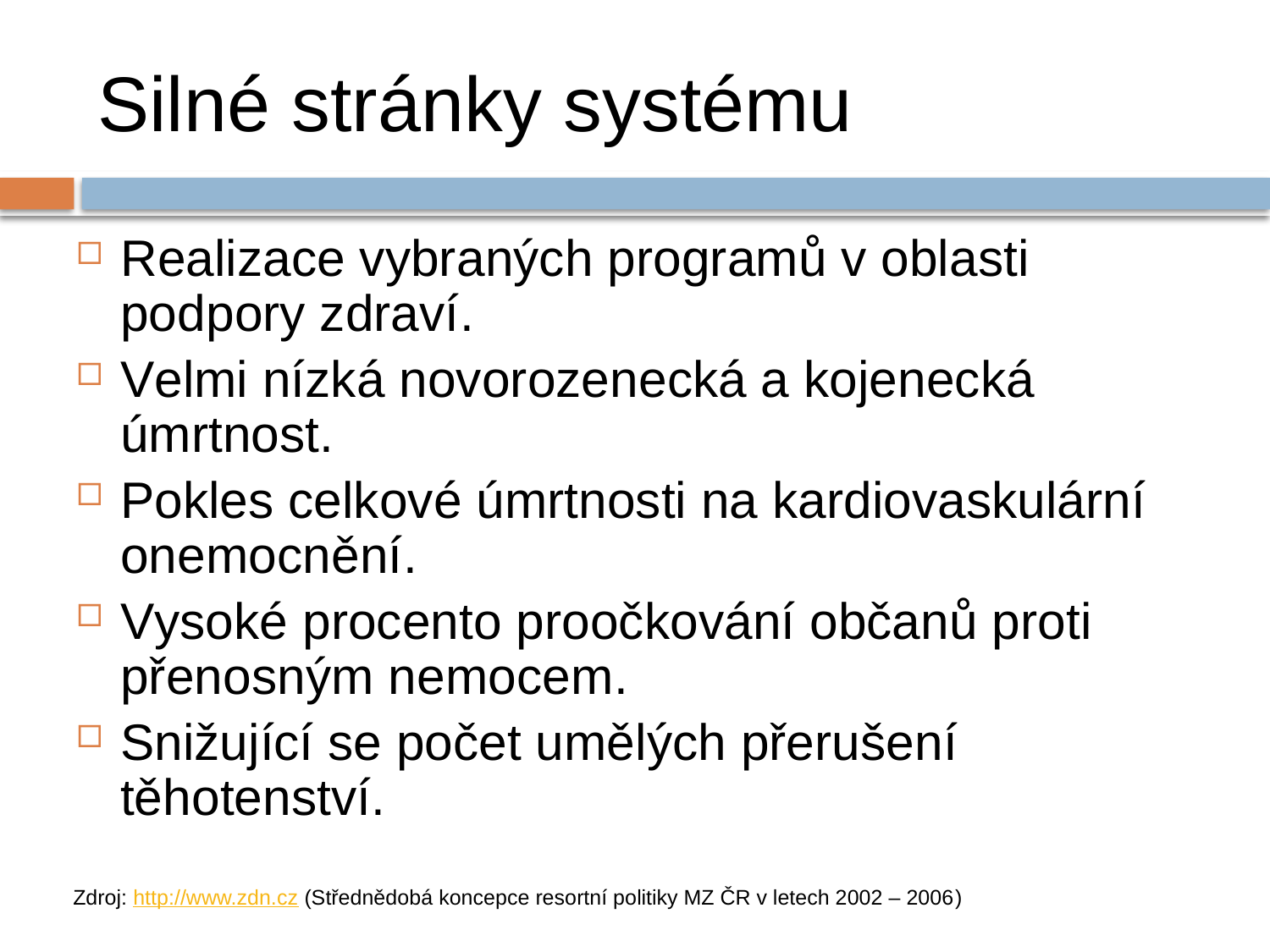

# Silné stránky systému
Realizace vybraných programů v oblasti podpory zdraví.
Velmi nízká novorozenecká a kojenecká úmrtnost.
Pokles celkové úmrtnosti na kardiovaskulární onemocnění.
Vysoké procento proočkování občanů proti přenosným nemocem.
Snižující se počet umělých přerušení těhotenství.
Zdroj: http://www.zdn.cz (Střednědobá koncepce resortní politiky MZ ČR v letech 2002 – 2006)